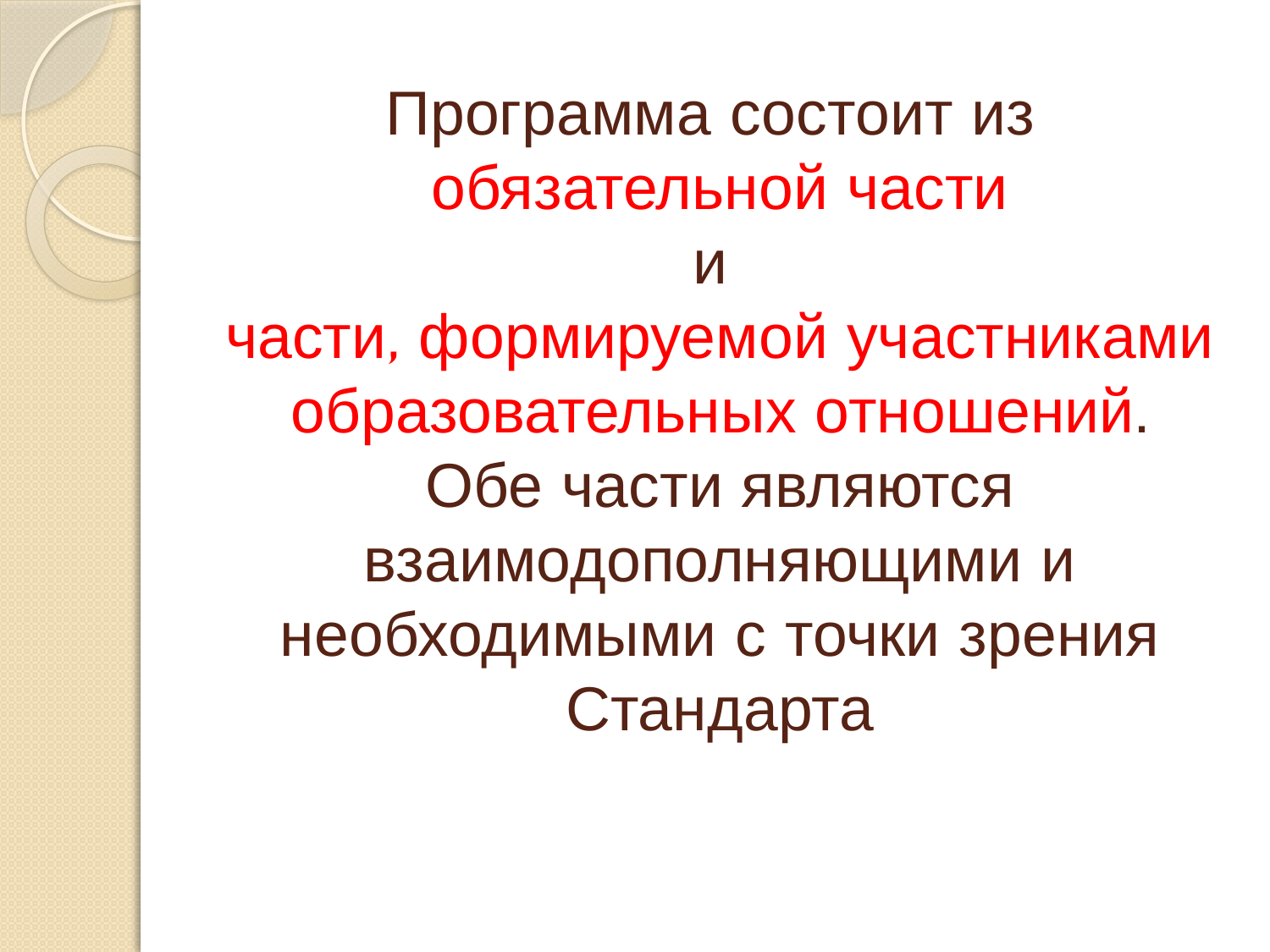

# Программа состоит из обязательной части и части, формируемой участниками образовательных отношений. Обе части являются взаимодополняющими и необходимыми с точки зрения Стандарта